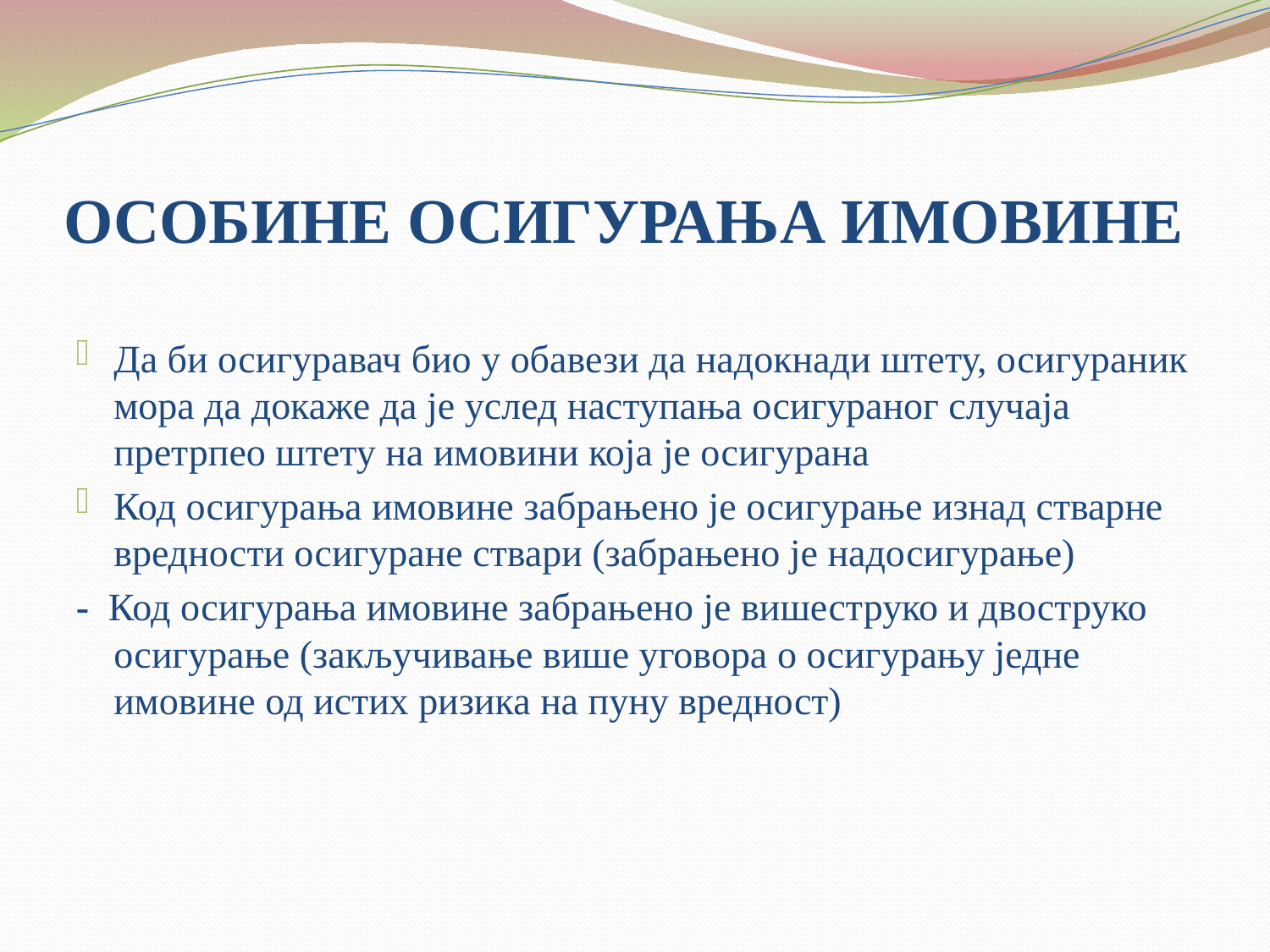

# ОСОБИНЕ ОСИГУРАЊА ИМОВИНЕ

Да би осигуравач био у обавези да надокнади штету, осигураник мора да докаже да је услед наступања осигураног случаја претрпео штету на имовини која је осигурана
Код осигурања имовине забрањено је осигурање изнад стварне вредности осигуране ствари (забрањено је надосигурање)
-  Код осигурања имовине забрањено је вишеструко и двоструко осигурање (закључивање више уговора о осигурању једне имовине од истих ризика на пуну вредност)